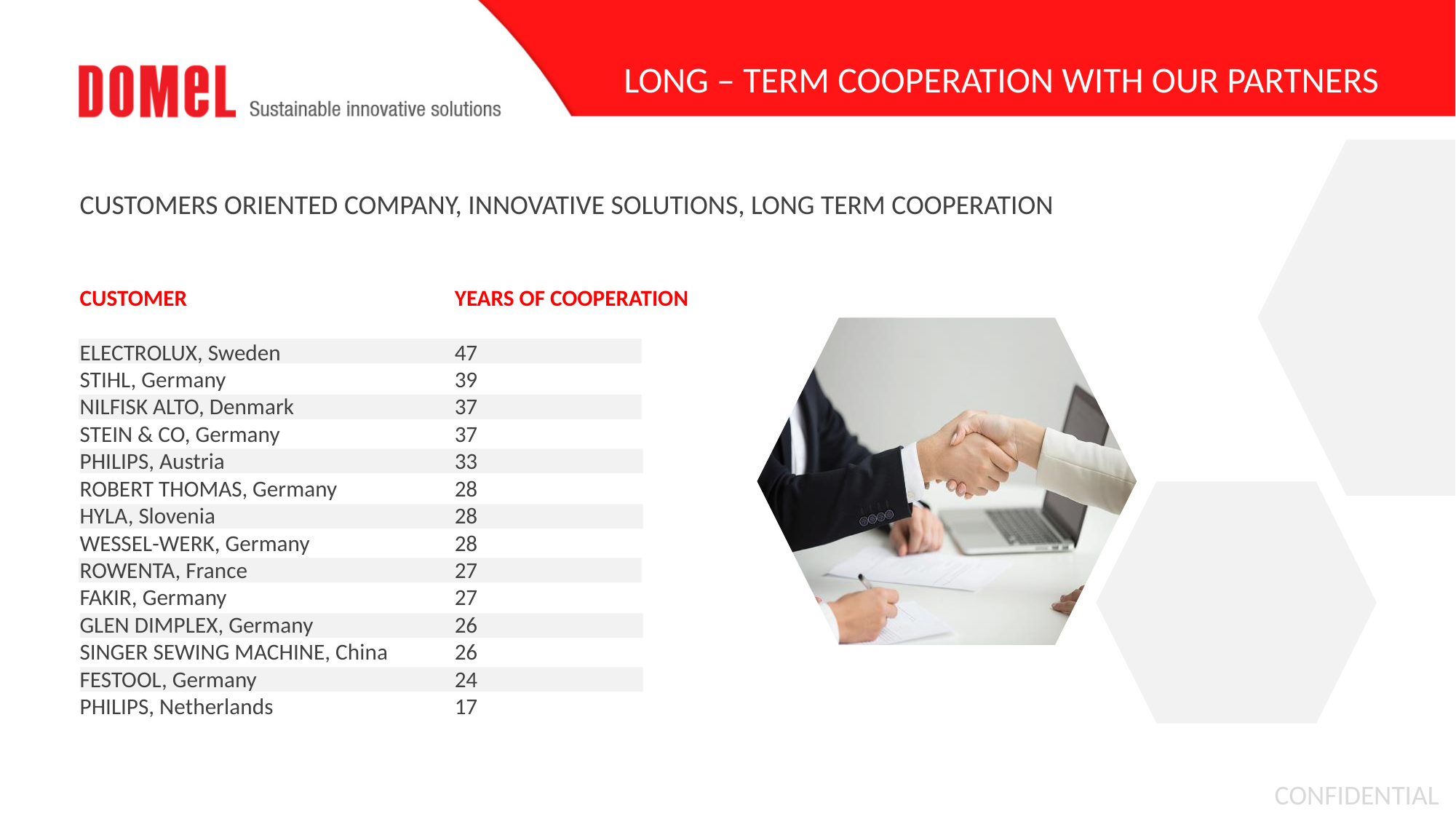

LONG – TERM COOPERATION WITH OUR PARTNERS

CUSTOMERS ORIENTED COMPANY, INNOVATIVE SOLUTIONS, LONG TERM COOPERATION

YEARS OF COOPERATION

47
39
37
37
33
28
28
28
27
27
26
26
24
17

CUSTOMER

ELECTROLUX, Sweden
STIHL, Germany
NILFISK ALTO, Denmark
STEIN & CO, Germany
PHILIPS, Austria
ROBERT THOMAS, Germany
HYLA, Slovenia
WESSEL-WERK, Germany
ROWENTA, France
FAKIR, Germany
GLEN DIMPLEX, Germany
SINGER SEWING MACHINE, China
FESTOOL, Germany
PHILIPS, Netherlands

CONFIDENTIAL